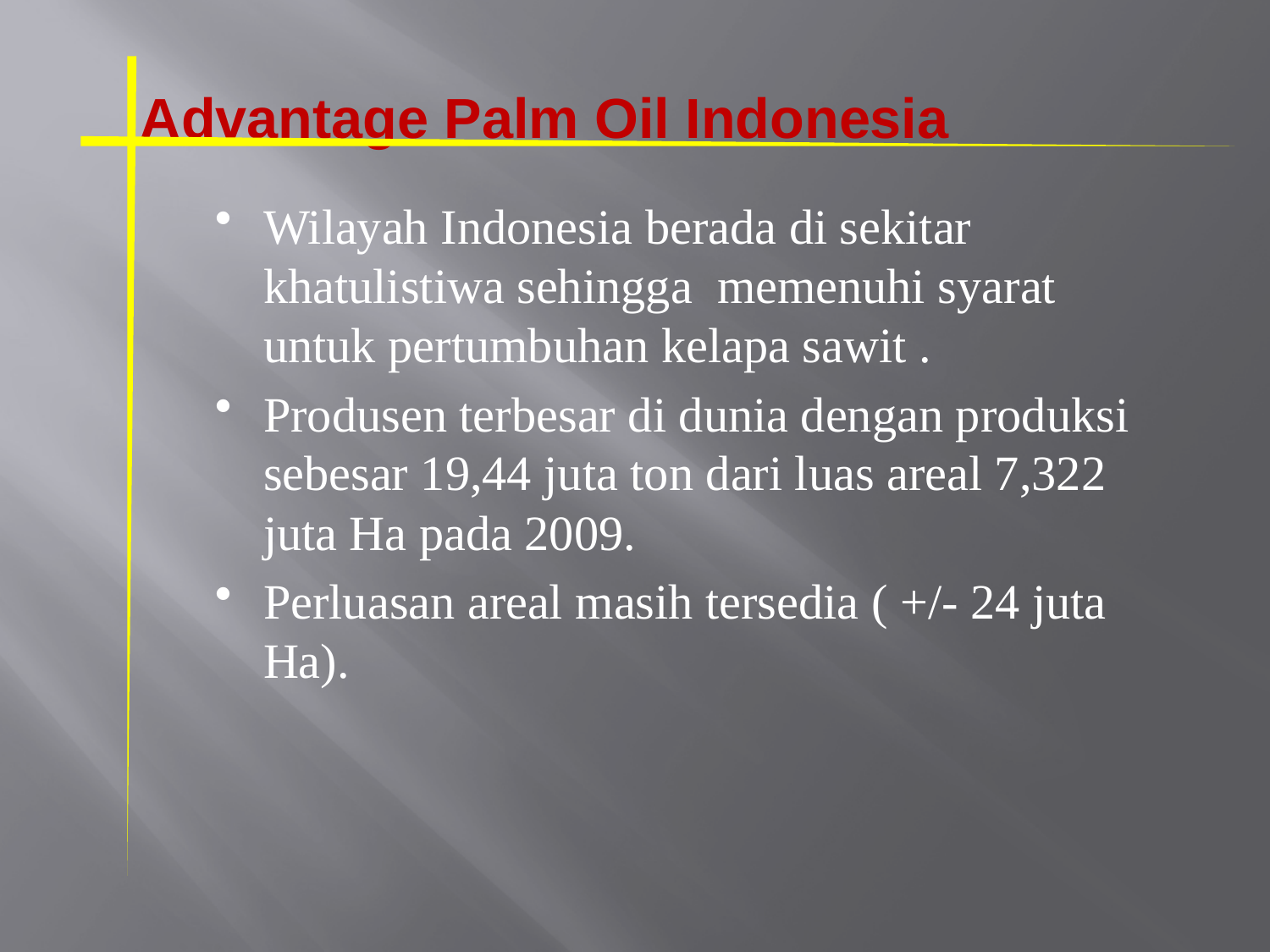

Advantage Palm Oil Indonesia

Wilayah Indonesia berada di sekitar khatulistiwa sehingga  memenuhi syarat untuk pertumbuhan kelapa sawit .
Produsen terbesar di dunia dengan produksi sebesar 19,44 juta ton dari luas areal 7,322 juta Ha pada 2009.
Perluasan areal masih tersedia ( +/- 24 juta Ha).